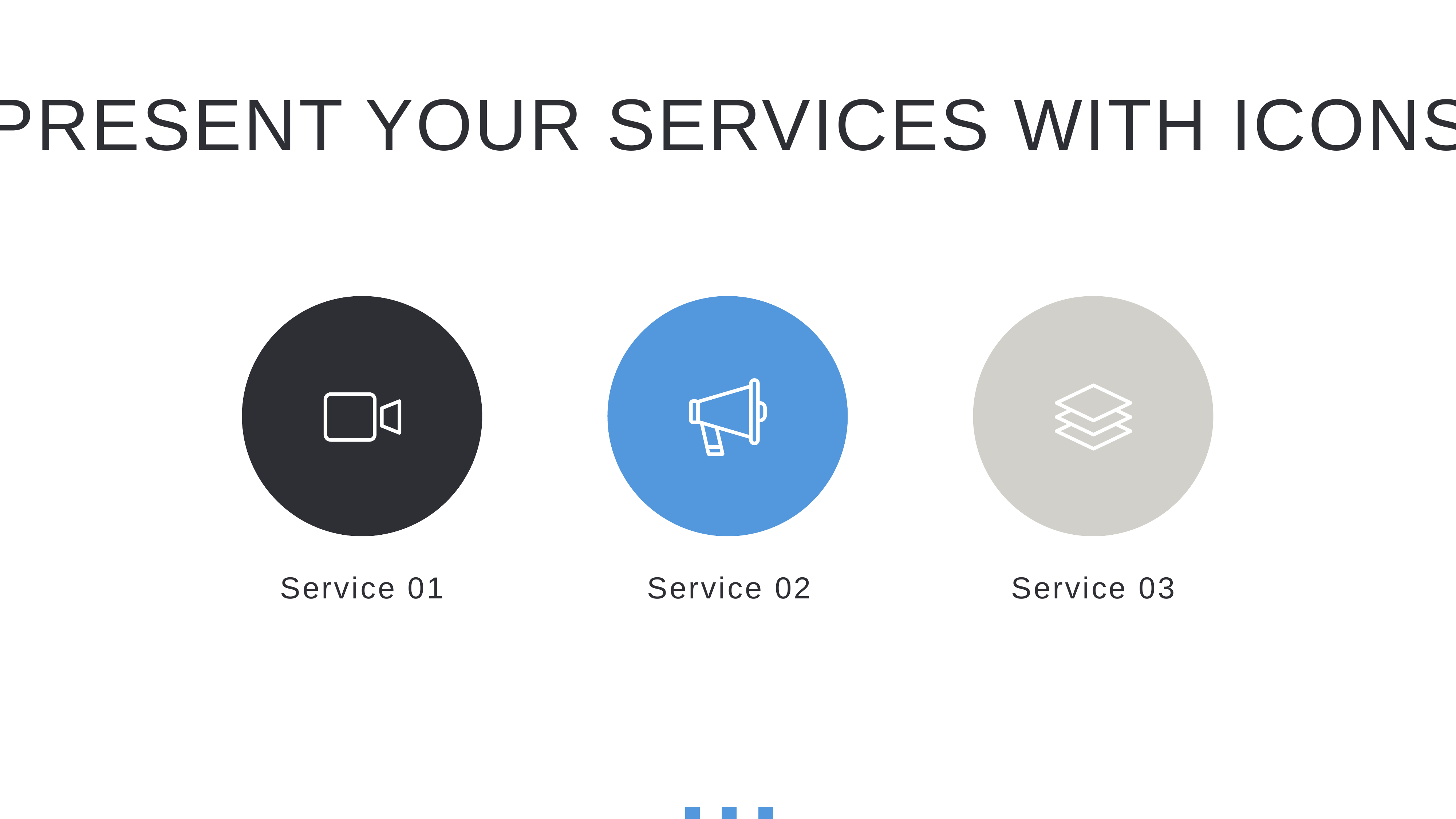

PRESENT YOUR SERVICES WITH ICONS

Service 01
Service 02
Service 03